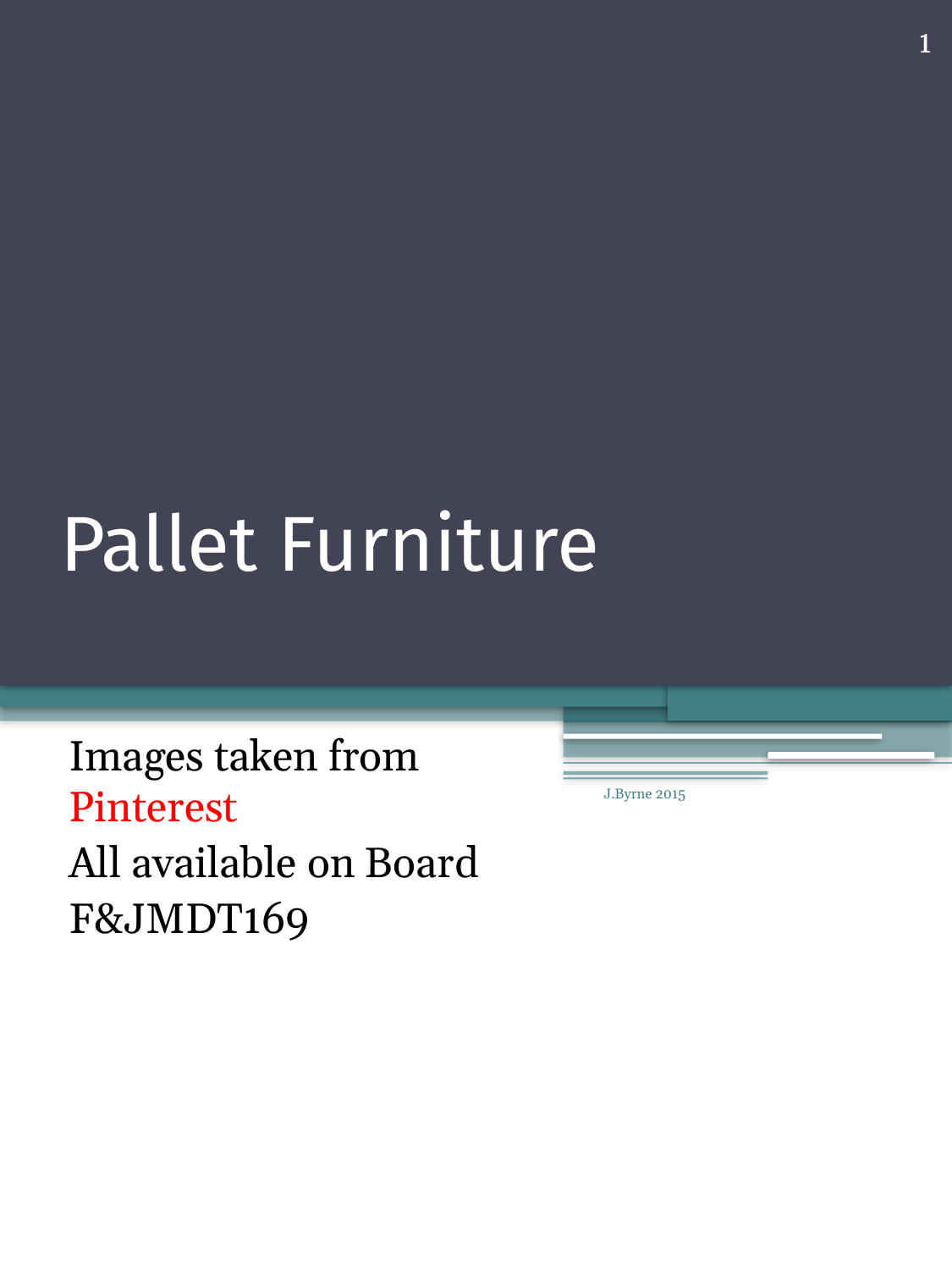

1
# Pallet Furniture
Images taken from Pinterest
All available on Board
F&JMDT169

J.Byrne 2015